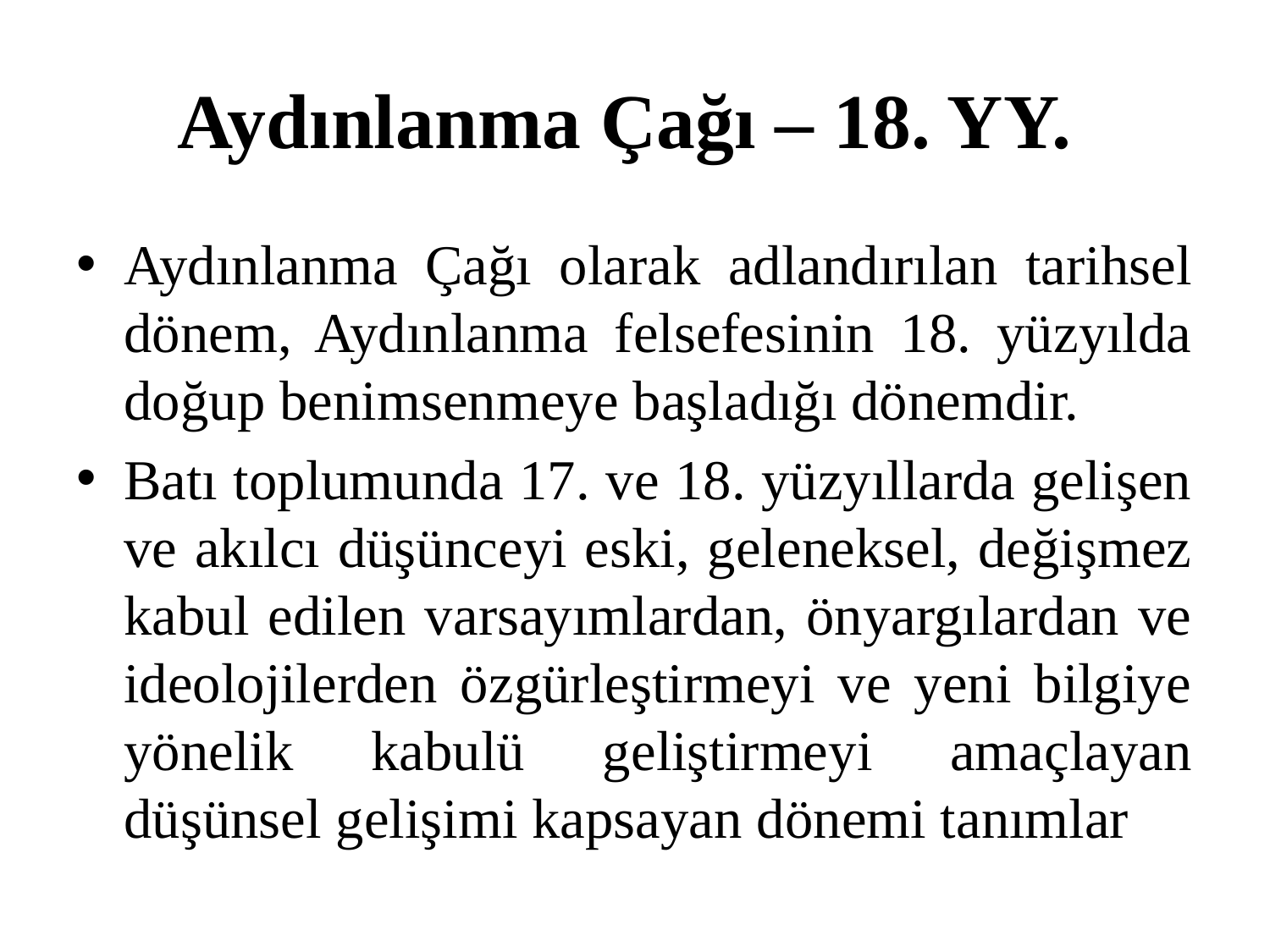

# Aydınlanma Çağı – 18. YY.
Aydınlanma Çağı olarak adlandırılan tarihsel dönem, Aydınlanma felsefesinin 18. yüzyılda doğup benimsenmeye başladığı dönemdir.
Batı toplumunda 17. ve 18. yüzyıllarda gelişen ve akılcı düşünceyi eski, geleneksel, değişmez kabul edilen varsayımlardan, önyargılardan ve ideolojilerden özgürleştirmeyi ve yeni bilgiye yönelik kabulü geliştirmeyi amaçlayan düşünsel gelişimi kapsayan dönemi tanımlar